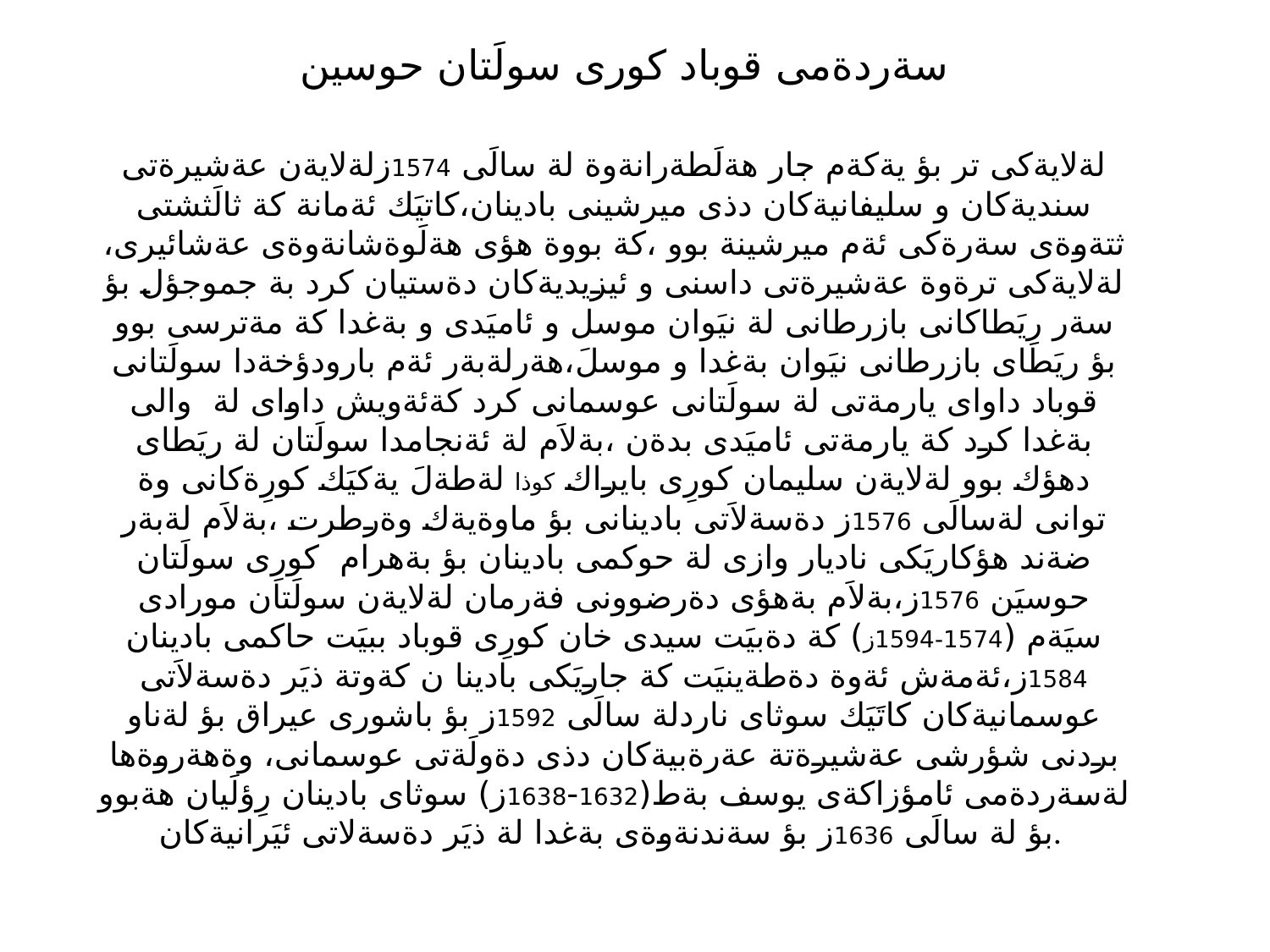

# سةردةمى قوباد كورى سولَتان حوسين
لةلايةكى تر بؤ يةكةم جار هةلَطةرانةوة لة سالَى 1574زلةلايةن عةشيرةتى سنديةكان و سليفانيةكان دذى ميرشينى بادينان،كاتيَك ئةمانة كة ثالَثشتى ثتةوةى سةرةكى ئةم ميرشينة بوو ،كة بووة هؤى هةلَوةشانةوةى عةشائيرى، لةلايةكى ترةوة عةشيرةتى داسنى و ئيزيديةكان دةستيان كرد بة جموجؤل بؤ سةر رِيَطاكانى بازرطانى لة نيَوان موسل و ئاميَدى و بةغدا كة مةترسى بوو بؤ ريَطاى بازرطانى نيَوان بةغدا و موسلَ،هةرلةبةر ئةم بارودؤخةدا سولَتانى قوباد داواى يارمةتى لة سولَتانى عوسمانى كرد كةئةويش داواى لة  والى بةغدا كرد كة يارمةتى ئاميَدى بدةن ،بةلاَم لة ئةنجامدا سولَتان لة ريَطاى دهؤك بوو لةلايةن سليمان كورِى بايراك كوذا لةطةلَ يةكيَك كورِةكانى وة توانى لةسالَى 1576ز دةسةلاَتى بادينانى بؤ ماوةيةك وةرطرت ،بةلاَم لةبةر ضةند هؤكاريَكى ناديار وازى لة حوكمى بادينان بؤ بةهرام  كورِى سولَتان حوسيَن 1576ز،بةلاَم بةهؤى دةرضوونى فةرمان لةلايةن سولَتان مورادى سيَةم (1574-1594ز) كة دةبيَت سيدى خان كورِى قوباد ببيَت حاكمى بادينان 1584ز،ئةمةش ئةوة دةطةينيَت كة جاريَكى بادينا ن كةوتة ذيَر دةسةلاَتى عوسمانيةكان كاتَيَك سوثاى ناردلة سالَى 1592ز بؤ باشورى عيراق بؤ لةناو بردنى شؤرشى عةشيرةتة عةرةبيةكان دذى دةولَةتى عوسمانى، وةهةروةها لةسةردةمى ئامؤزاكةى يوسف بةط(1632-1638ز) سوثاى بادينان رِؤلَيان هةبوو بؤ لة سالَى 1636ز بؤ سةندنةوةى بةغدا لة ذيَر دةسةلاتى ئيَرانيةكان.